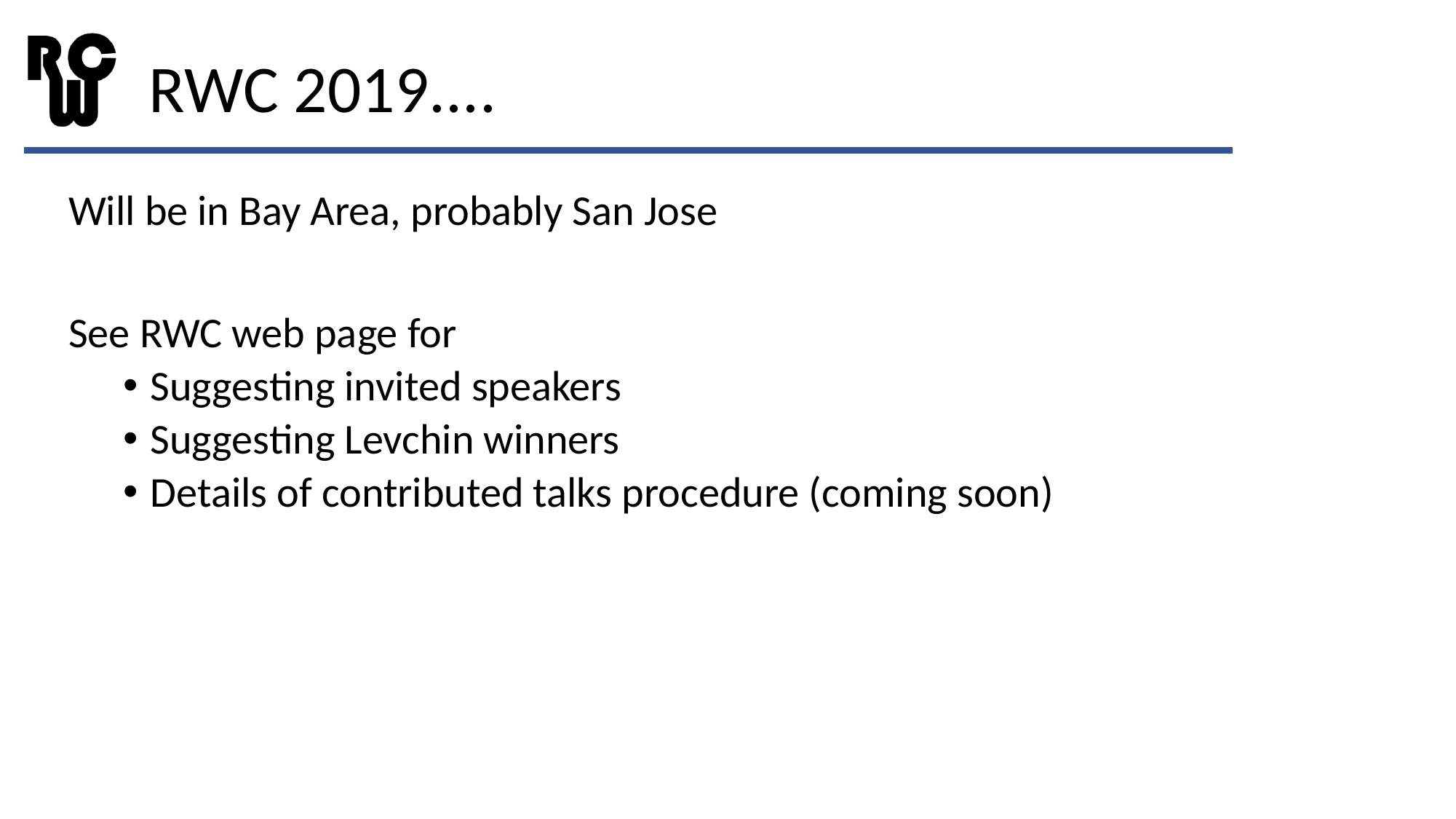

# RWC 2019....
Will be in Bay Area, probably San Jose

See RWC web page for
Suggesting invited speakers
Suggesting Levchin winners
Details of contributed talks procedure (coming soon)